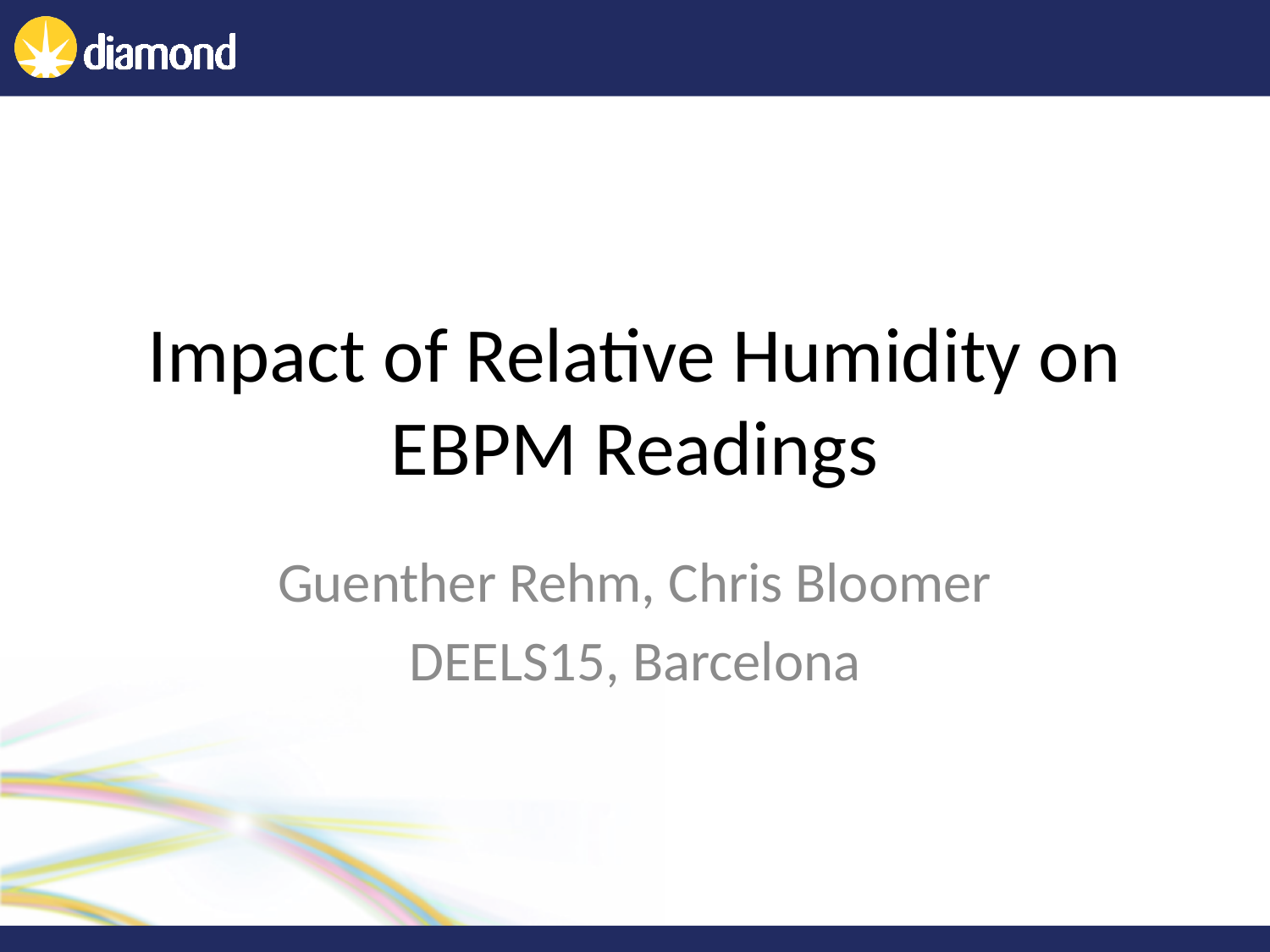

# Impact of Relative Humidity on EBPM Readings
Guenther Rehm, Chris Bloomer
DEELS15, Barcelona